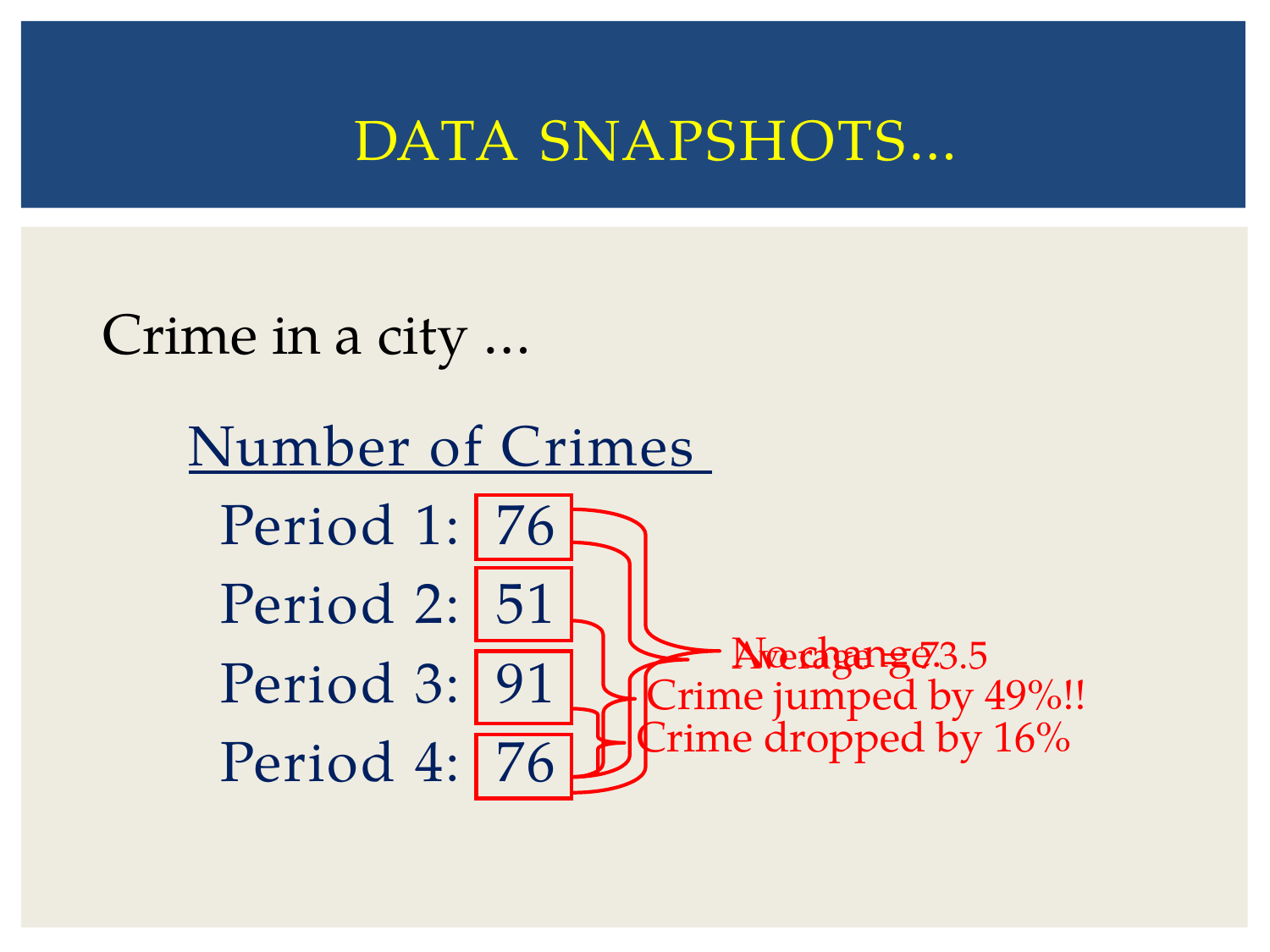

# Data Snapshots…
Crime in a city …

Number of Crimes
	Period 1:  76
	Period 2:  51
	Period 3:  91
	Period 4:  76

No change.

Average = 73.5

Crime jumped by 49%!!
Crime dropped by 16%